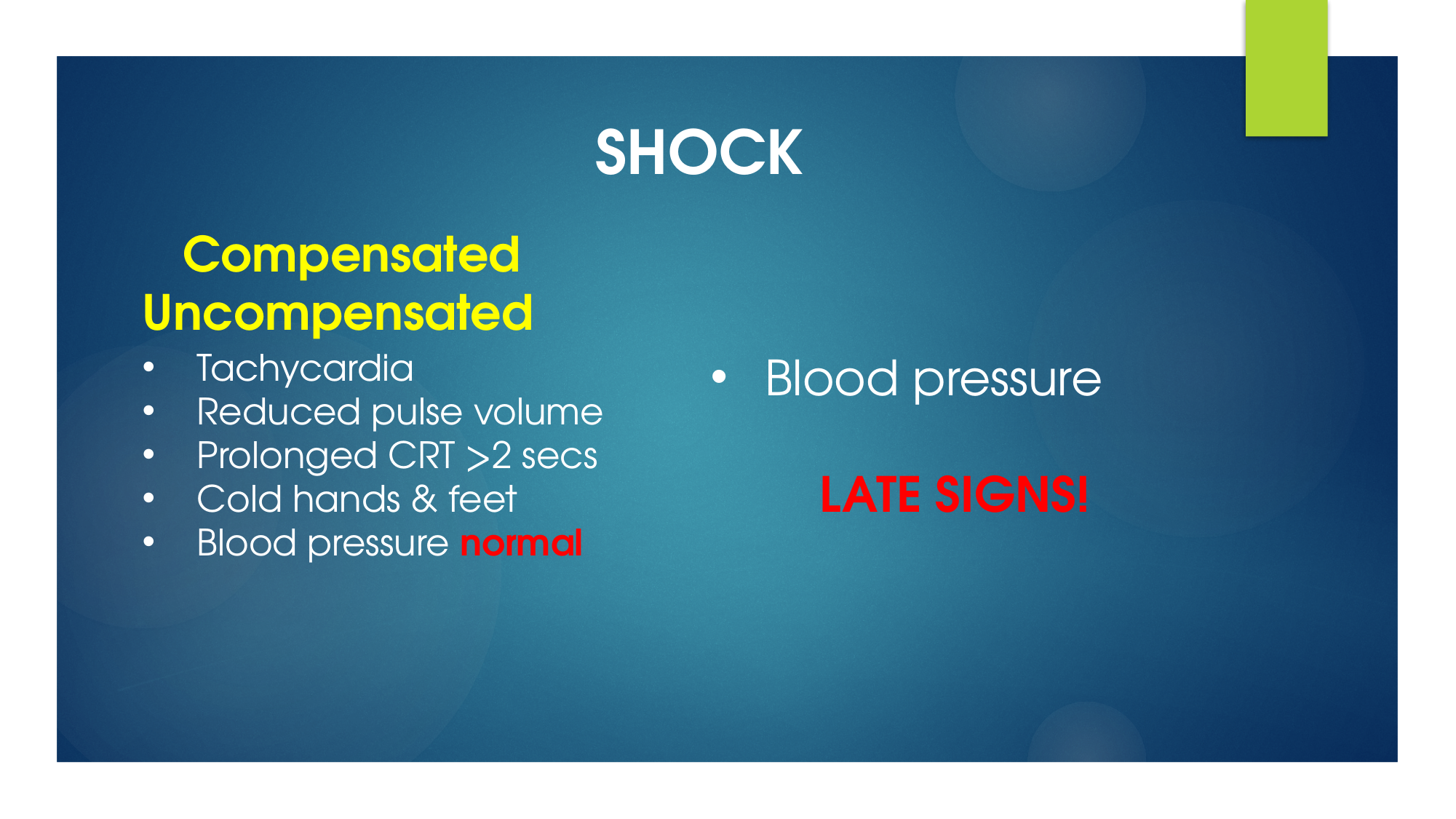

SHOCK
   Compensated				  Uncompensated
Tachycardia
Reduced pulse volume
Prolonged CRT >2 secs
Cold hands & feet
Blood pressure normal
Blood pressure

	LATE SIGNS!